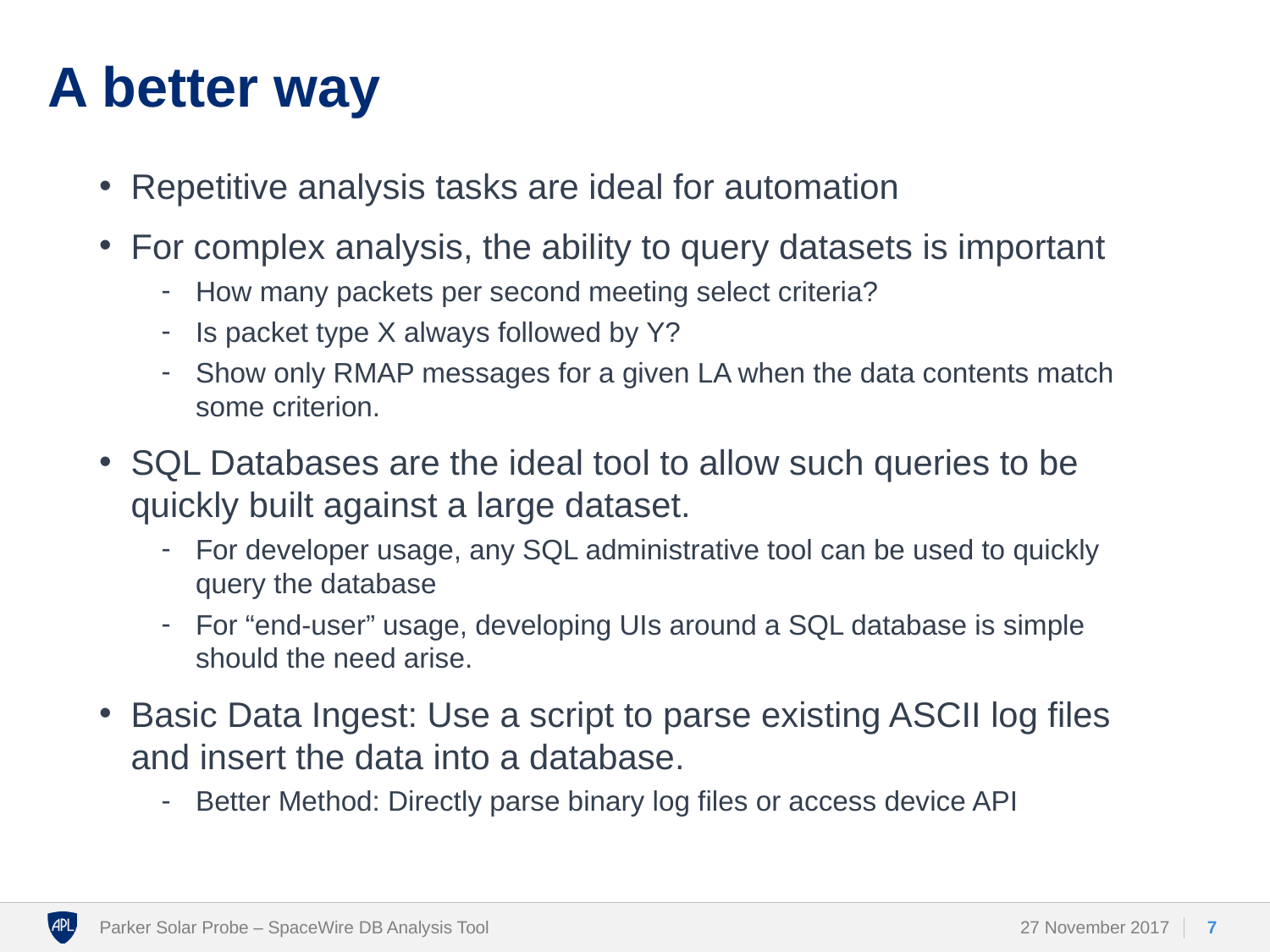

# A better way
Repetitive analysis tasks are ideal for automation
For complex analysis, the ability to query datasets is important
How many packets per second meeting select criteria?
Is packet type X always followed by Y?
Show only RMAP messages for a given LA when the data contents match some criterion.
SQL Databases are the ideal tool to allow such queries to be quickly built against a large dataset.
For developer usage, any SQL administrative tool can be used to quickly query the database
For “end-user” usage, developing UIs around a SQL database is simple should the need arise.
Basic Data Ingest: Use a script to parse existing ASCII log files and insert the data into a database.
Better Method: Directly parse binary log files or access device API
Parker Solar Probe – SpaceWire DB Analysis Tool
27 November 2017
7